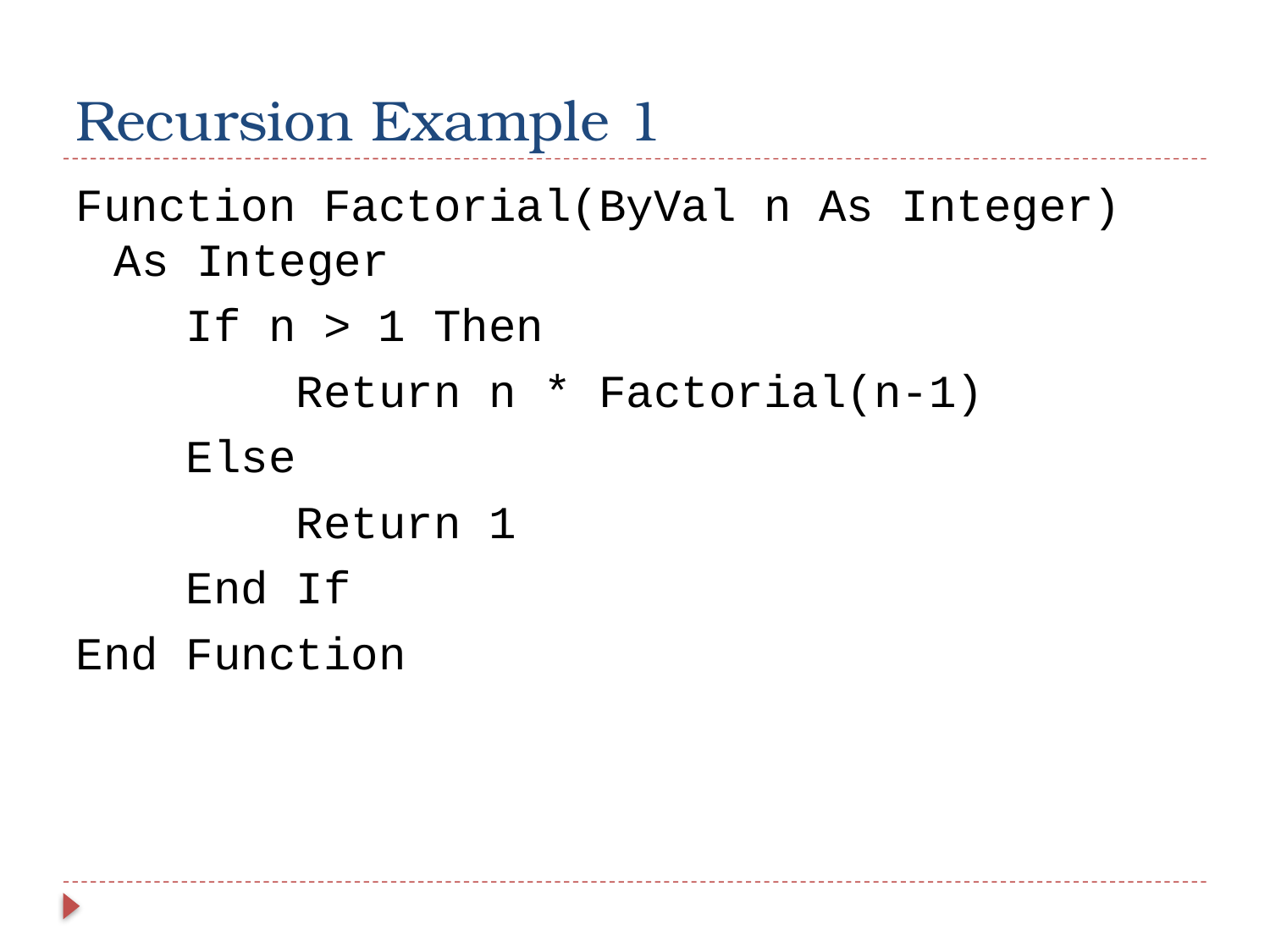

# Recursion Example 1
Function Factorial(ByVal n As Integer) As Integer
    If n > 1 Then
        Return n * Factorial(n-1)
    Else
        Return 1
    End If
End Function